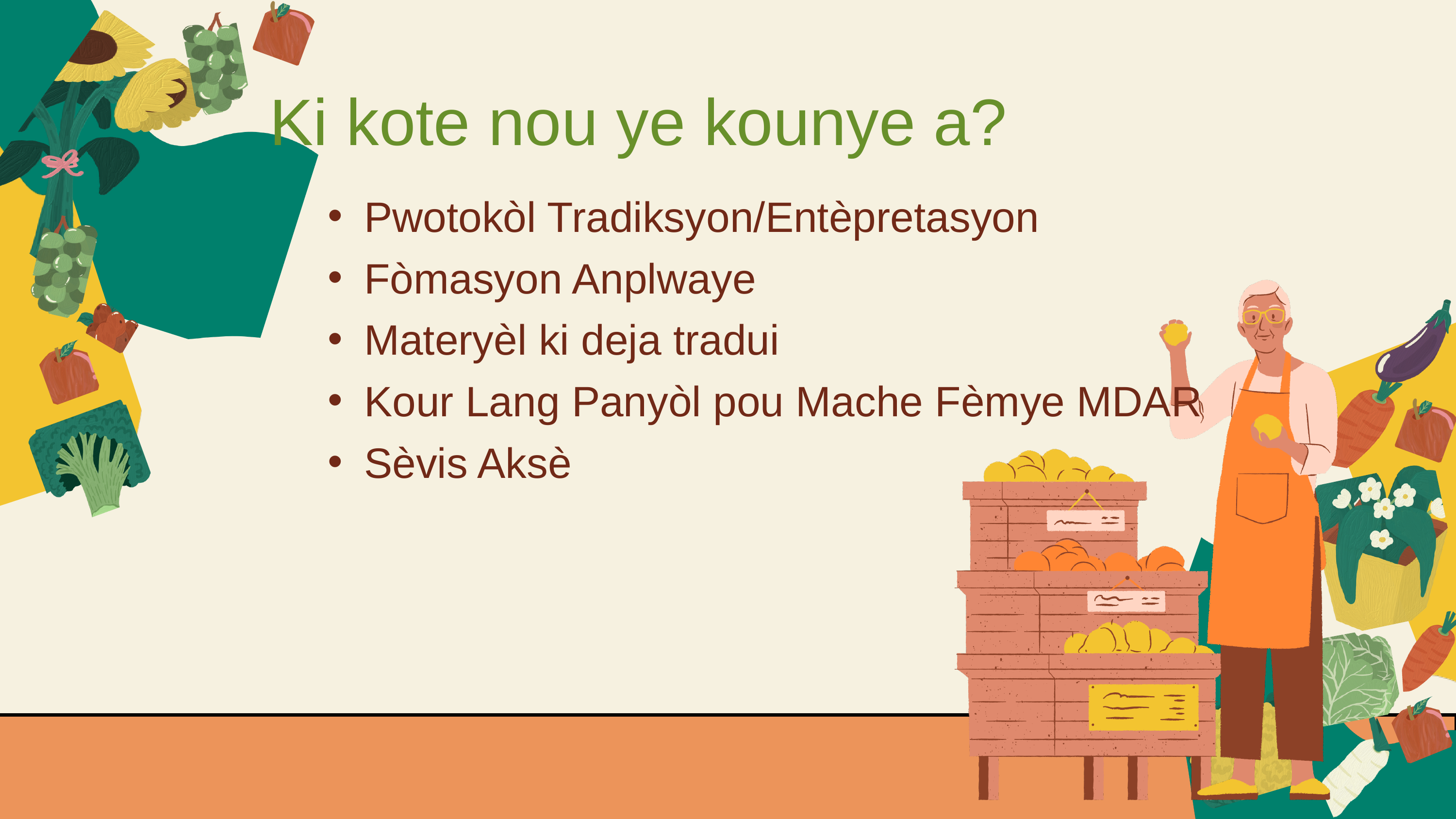

Ki kote nou ye kounye a?
Pwotokòl Tradiksyon/Entèpretasyon
Fòmasyon Anplwaye
Materyèl ki deja tradui
Kour Lang Panyòl pou Mache Fèmye MDAR
Sèvis Aksè